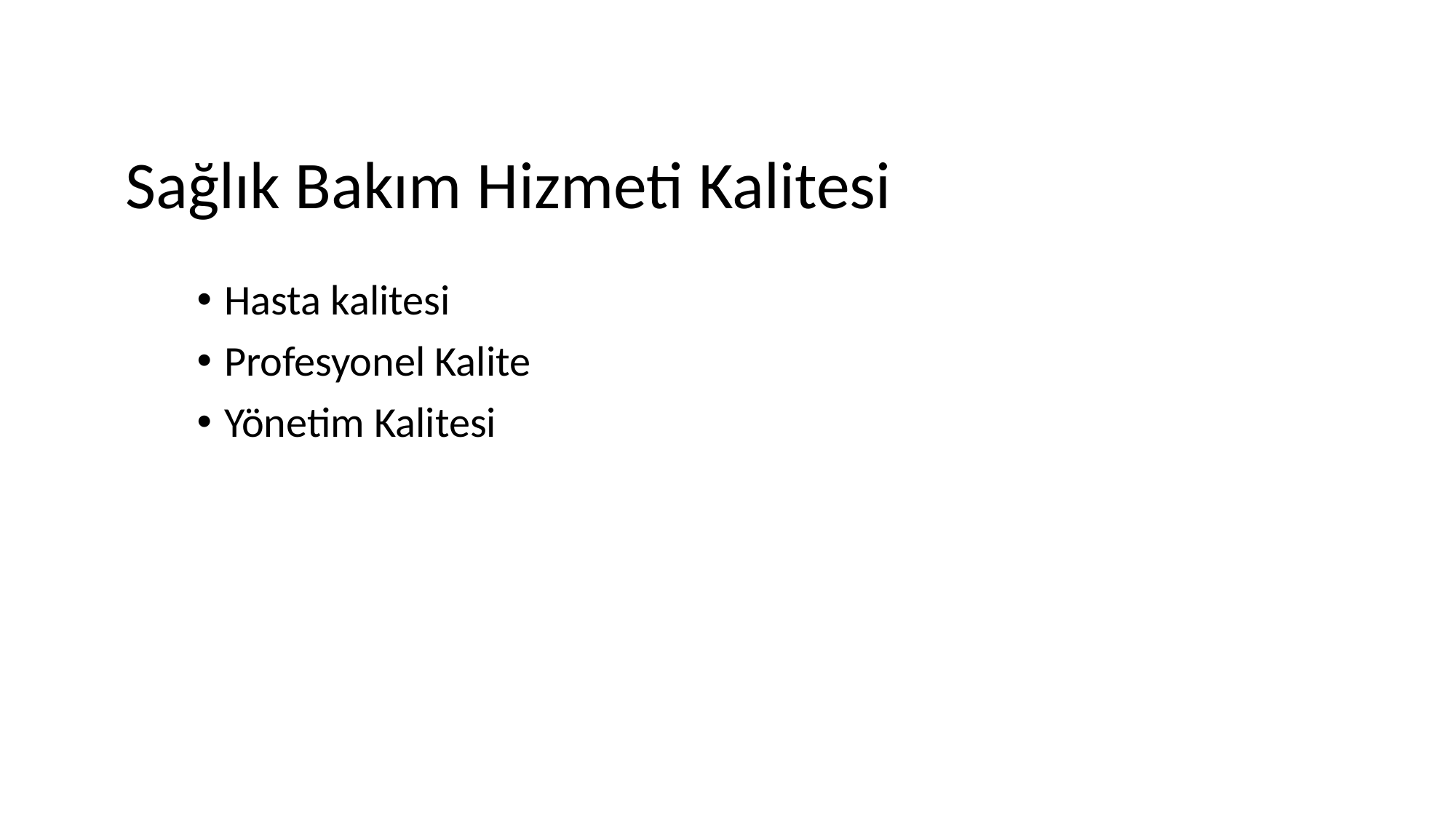

# Sağlık Bakım Hizmeti Kalitesi
Hasta kalitesi
Profesyonel Kalite
Yönetim Kalitesi